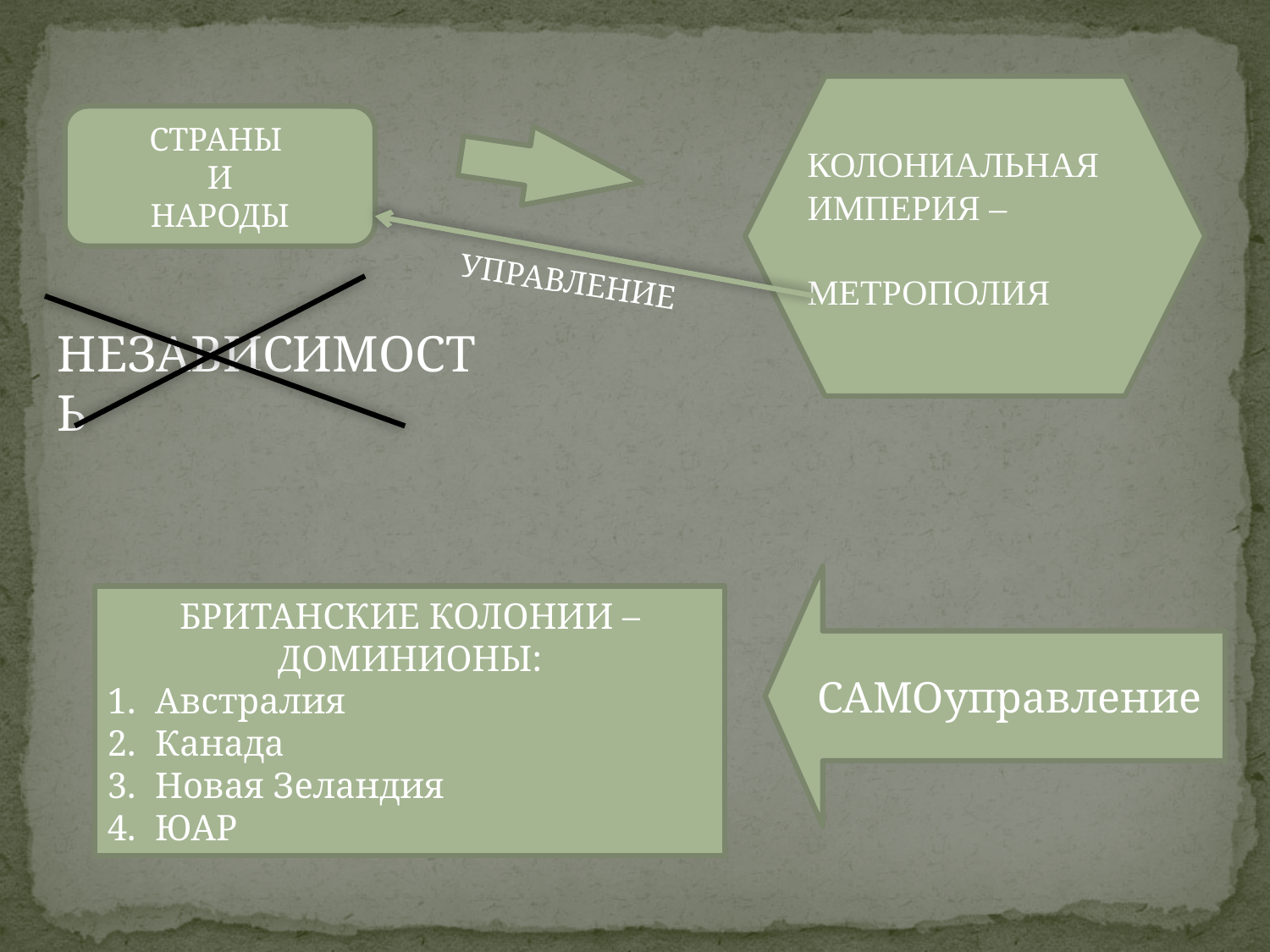

СТРАНЫ
И
НАРОДЫ

КОЛОНИАЛЬНАЯ ИМПЕРИЯ –

МЕТРОПОЛИЯ
УПРАВЛЕНИЕ
НЕЗАВИСИМОСТЬ
САМОуправление
БРИТАНСКИЕ КОЛОНИИ –ДОМИНИОНЫ:
Австралия
Канада
Новая Зеландия
ЮАР